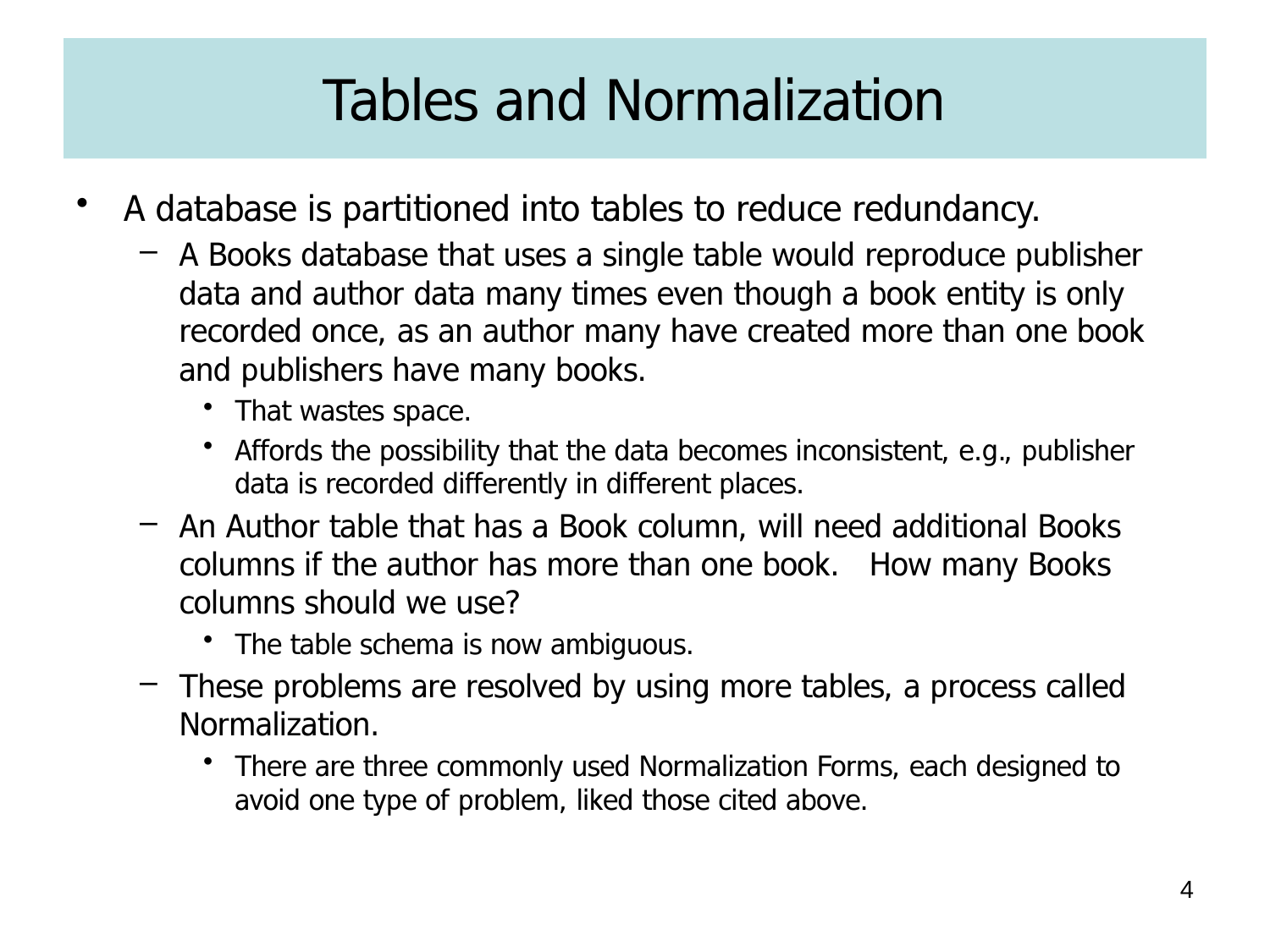

# Tables and Normalization
A database is partitioned into tables to reduce redundancy.
A Books database that uses a single table would reproduce publisher data and author data many times even though a book entity is only recorded once, as an author many have created more than one book and publishers have many books.
That wastes space.
Affords the possibility that the data becomes inconsistent, e.g., publisher data is recorded differently in different places.
An Author table that has a Book column, will need additional Books columns if the author has more than one book.   How many Books columns should we use?
The table schema is now ambiguous.
These problems are resolved by using more tables, a process called Normalization.
There are three commonly used Normalization Forms, each designed to avoid one type of problem, liked those cited above.
4